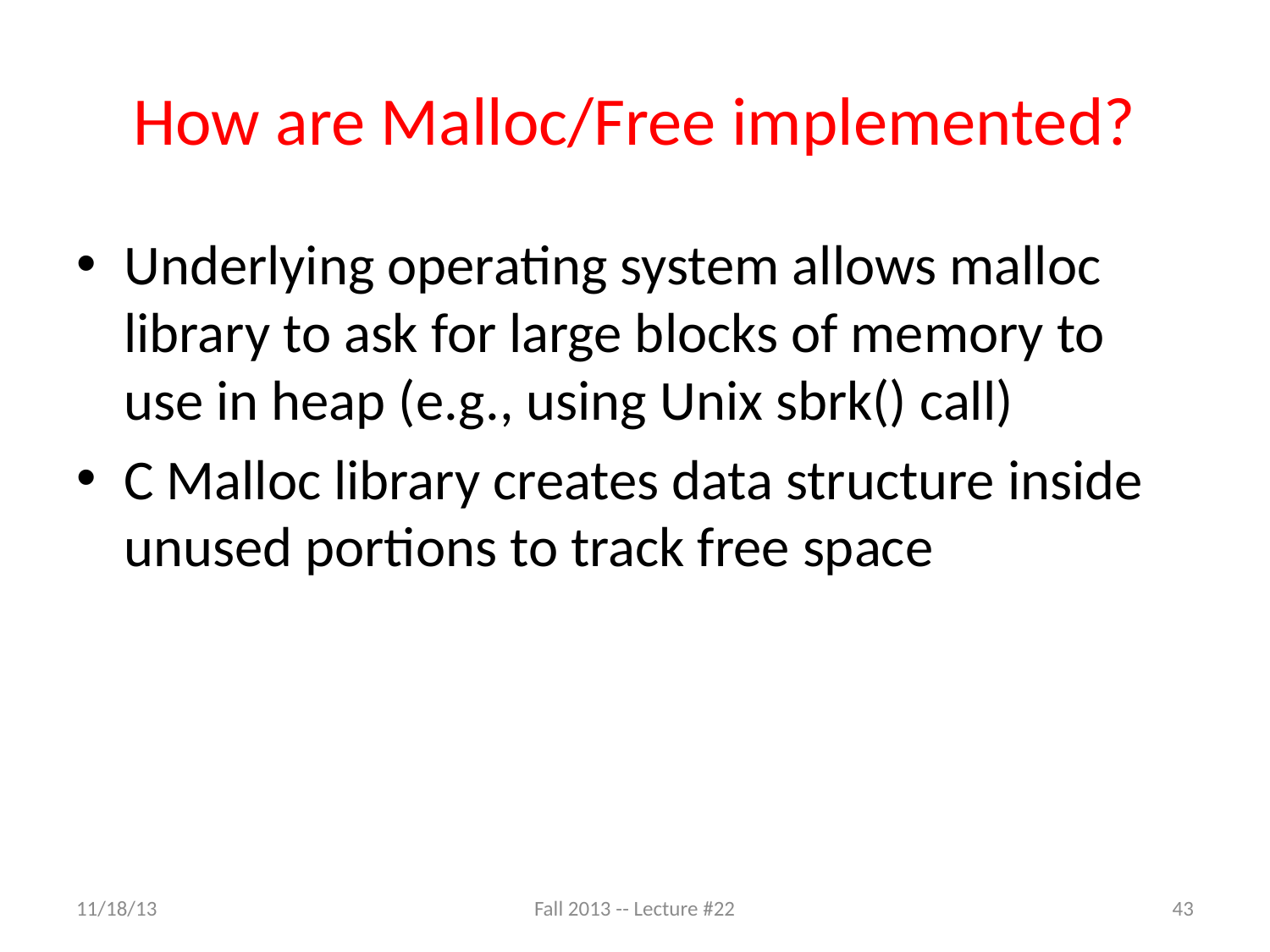

# How are Malloc/Free implemented?
Underlying operating system allows malloc library to ask for large blocks of memory to use in heap (e.g., using Unix sbrk() call)
C Malloc library creates data structure inside unused portions to track free space
11/18/13
Fall 2013 -- Lecture #22
43